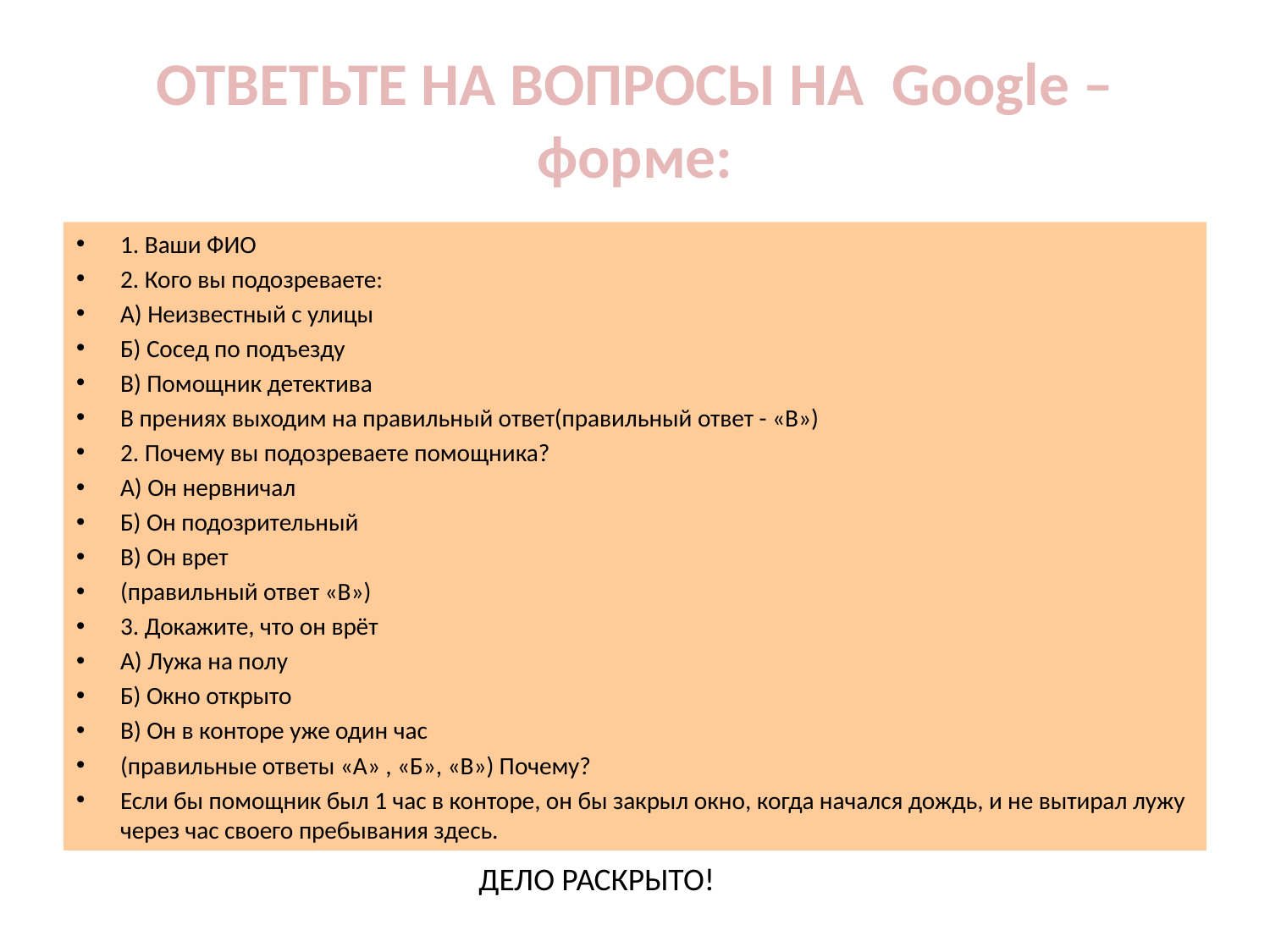

# ОТВЕТЬТЕ НА ВОПРОСЫ НА  Google – форме:
1. Ваши ФИО
2. Кого вы подозреваете:
А) Неизвестный с улицы
Б) Сосед по подъезду
В) Помощник детектива
В прениях выходим на правильный ответ(правильный ответ - «В»)
2. Почему вы подозреваете помощника?
А) Он нервничал
Б) Он подозрительный
В) Он врет
(правильный ответ «В»)
3. Докажите, что он врёт
А) Лужа на полу
Б) Окно открыто
В) Он в конторе уже один час
(правильные ответы «А» , «Б», «В») Почему?
Если бы помощник был 1 час в конторе, он бы закрыл окно, когда начался дождь, и не вытирал лужу через час своего пребывания здесь.
ДЕЛО РАСКРЫТО!